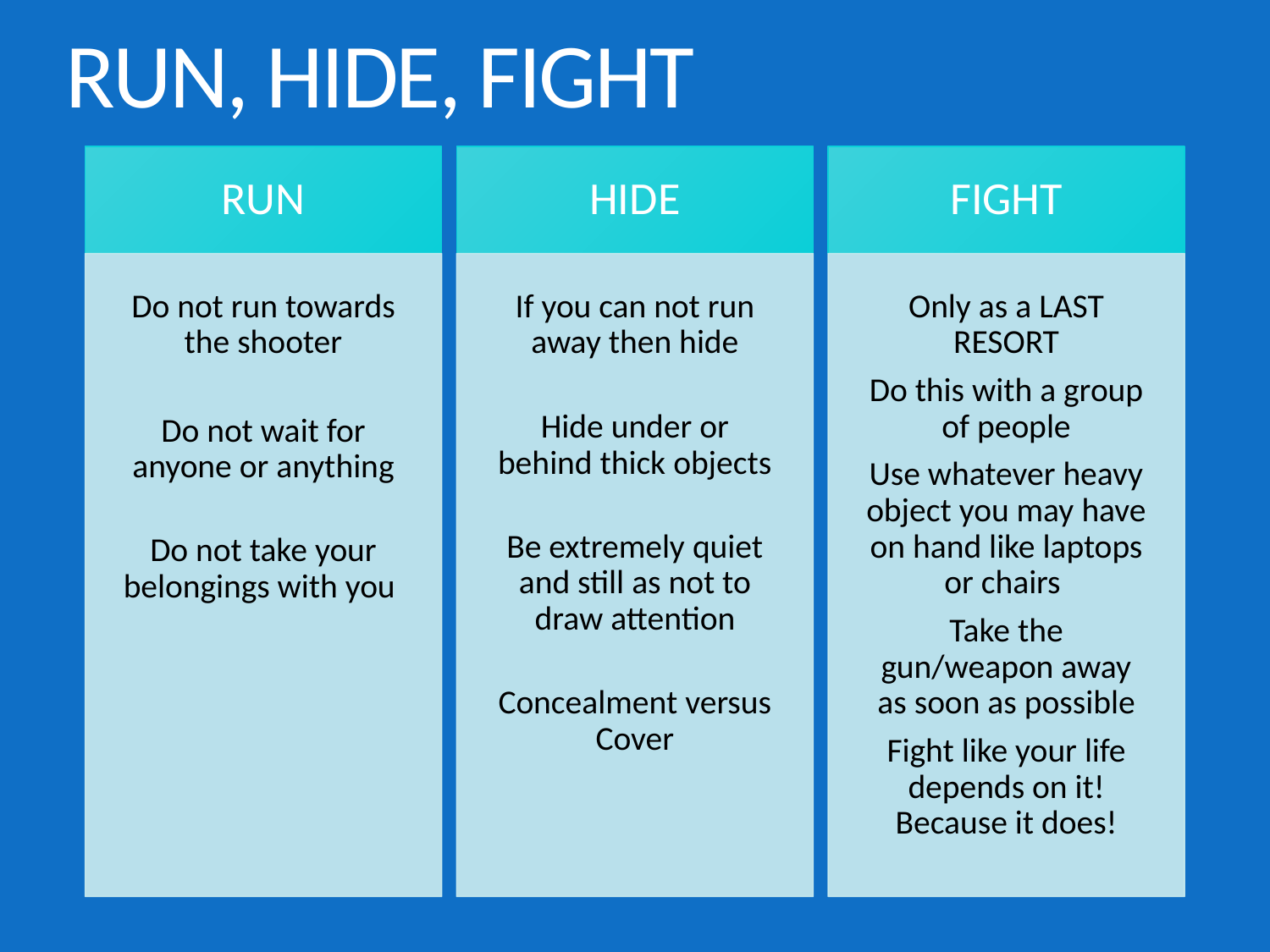

# RUN, HIDE, FIGHT
RUN
Do not run towards the shooter
Do not wait for anyone or anything
Do not take your belongings with you
HIDE
If you can not run away then hide
Hide under or behind thick objects
Be extremely quiet and still as not to draw attention
Concealment versus Cover
FIGHT
Only as a LAST RESORT
Do this with a group of people
Use whatever heavy object you may have on hand like laptops or chairs
Take the gun/weapon away as soon as possible
Fight like your life depends on it! Because it does!